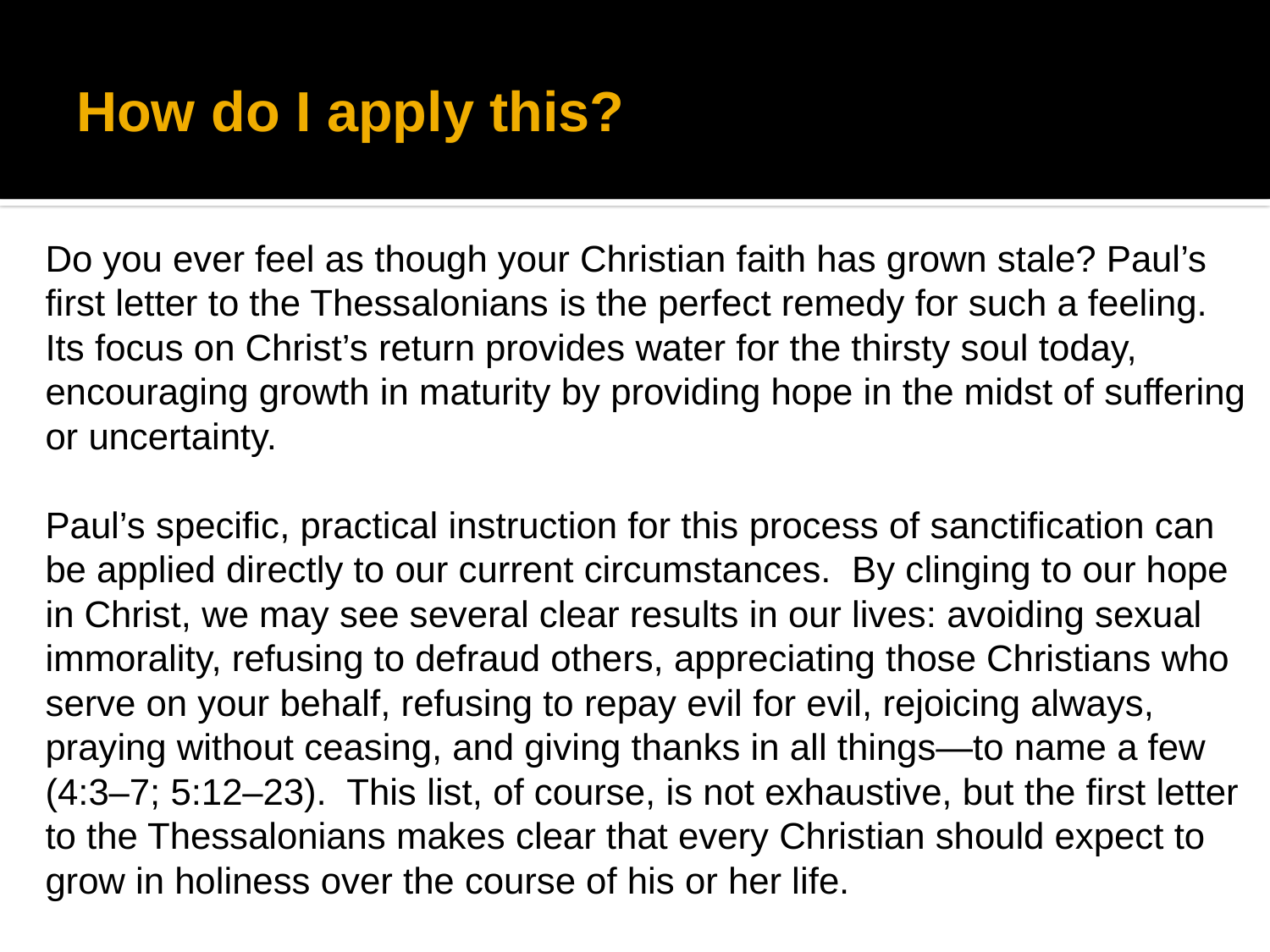

# How do I apply this?
Do you ever feel as though your Christian faith has grown stale? Paul’s first letter to the Thessalonians is the perfect remedy for such a feeling.  Its focus on Christ’s return provides water for the thirsty soul today, encouraging growth in maturity by providing hope in the midst of suffering or uncertainty.

Paul’s specific, practical instruction for this process of sanctification can be applied directly to our current circumstances.  By clinging to our hope in Christ, we may see several clear results in our lives: avoiding sexual immorality, refusing to defraud others, appreciating those Christians who serve on your behalf, refusing to repay evil for evil, rejoicing always, praying without ceasing, and giving thanks in all things—to name a few (4:3–7; 5:12–23).  This list, of course, is not exhaustive, but the first letter to the Thessalonians makes clear that every Christian should expect to grow in holiness over the course of his or her life.